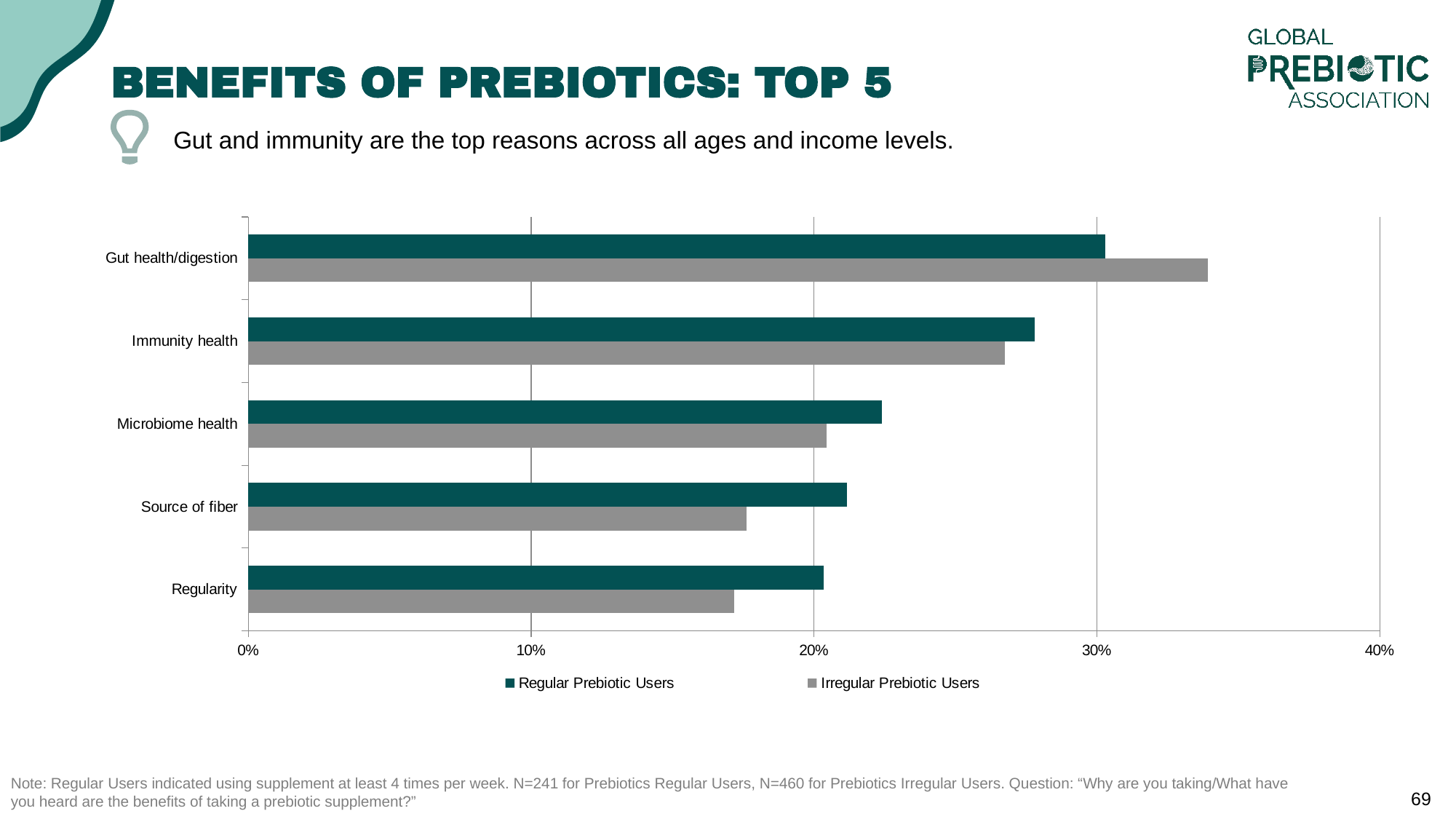

# Benefits of Prebiotics: Top 5

Gut and immunity are the top reasons across all ages and income levels.

### Chart

| Category | Irregular Prebiotic Users | Regular Prebiotic Users |
|---|---|---|
| Regularity | 0.17173913 | 0.2033195 |
| Source of fiber | 0.17608696 | 0.21161826 |
| Microbiome health | 0.20434783 | 0.22406639 |
| Immunity health | 0.2673913 | 0.2780083 |
| Gut health/digestion | 0.33913043 | 0.30290456 |
Note: Regular Users indicated using supplement at least 4 times per week. N=241 for Prebiotics Regular Users, N=460 for Prebiotics Irregular Users. Question: “Why are you taking/What have you heard are the benefits of taking a prebiotic supplement?”